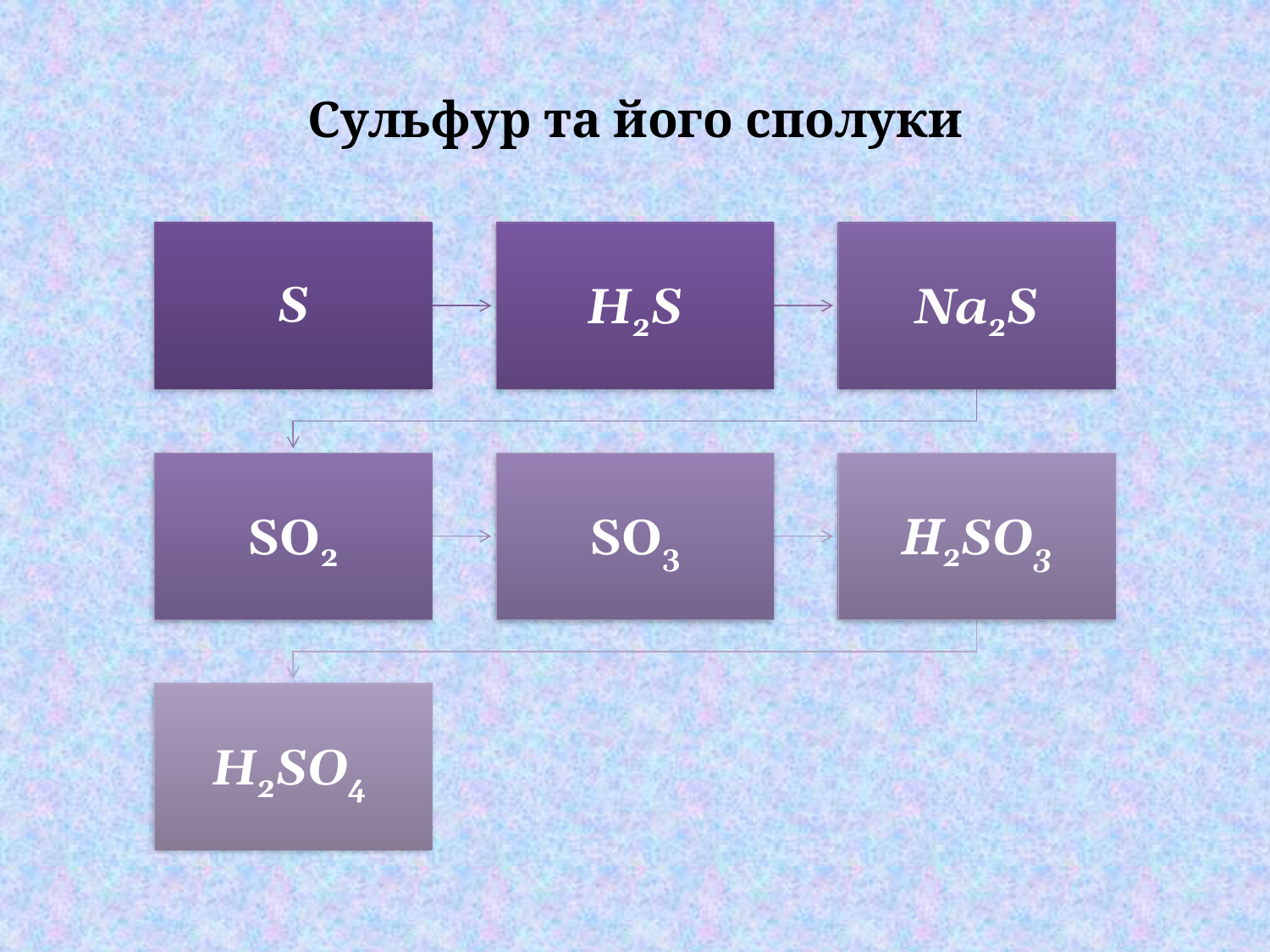

# Сульфур та його сполуки

S

H2S

Na2S

SO2

SO3

Н2SO3
H2SO4